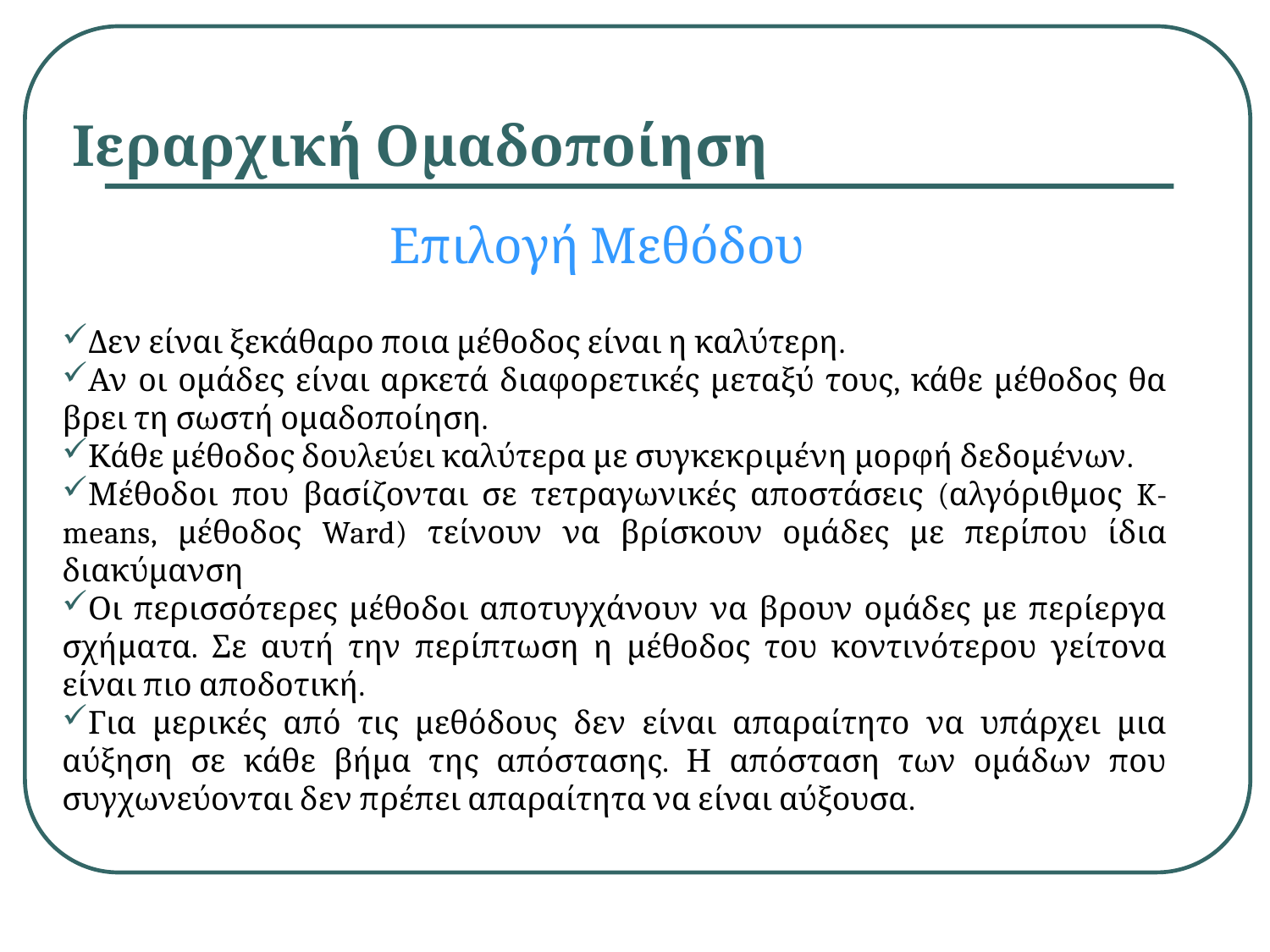

# Ιεραρχική Ομαδοποίηση
Επιλογή Μεθόδου

Δεν είναι ξεκάθαρο ποια μέθοδος είναι η καλύτερη.
Αν οι ομάδες είναι αρκετά διαφορετικές μεταξύ τους, κάθε μέθοδος θα βρει τη σωστή ομαδοποίηση.
Κάθε μέθοδος δουλεύει καλύτερα με συγκεκριμένη μορφή δεδομένων.
Μέθοδοι που βασίζονται σε τετραγωνικές αποστάσεις (αλγόριθμος K-means, μέθοδος Ward) τείνουν να βρίσκουν ομάδες με περίπου ίδια διακύμανση
Οι περισσότερες μέθοδοι αποτυγχάνουν να βρουν ομάδες με περίεργα σχήματα. Σε αυτή την περίπτωση η μέθοδος του κοντινότερου γείτονα είναι πιο αποδοτική.
Για μερικές από τις μεθόδους δεν είναι απαραίτητο να υπάρχει μια αύξηση σε κάθε βήμα της απόστασης. Η απόσταση των ομάδων που συγχωνεύονται δεν πρέπει απαραίτητα να είναι αύξουσα.